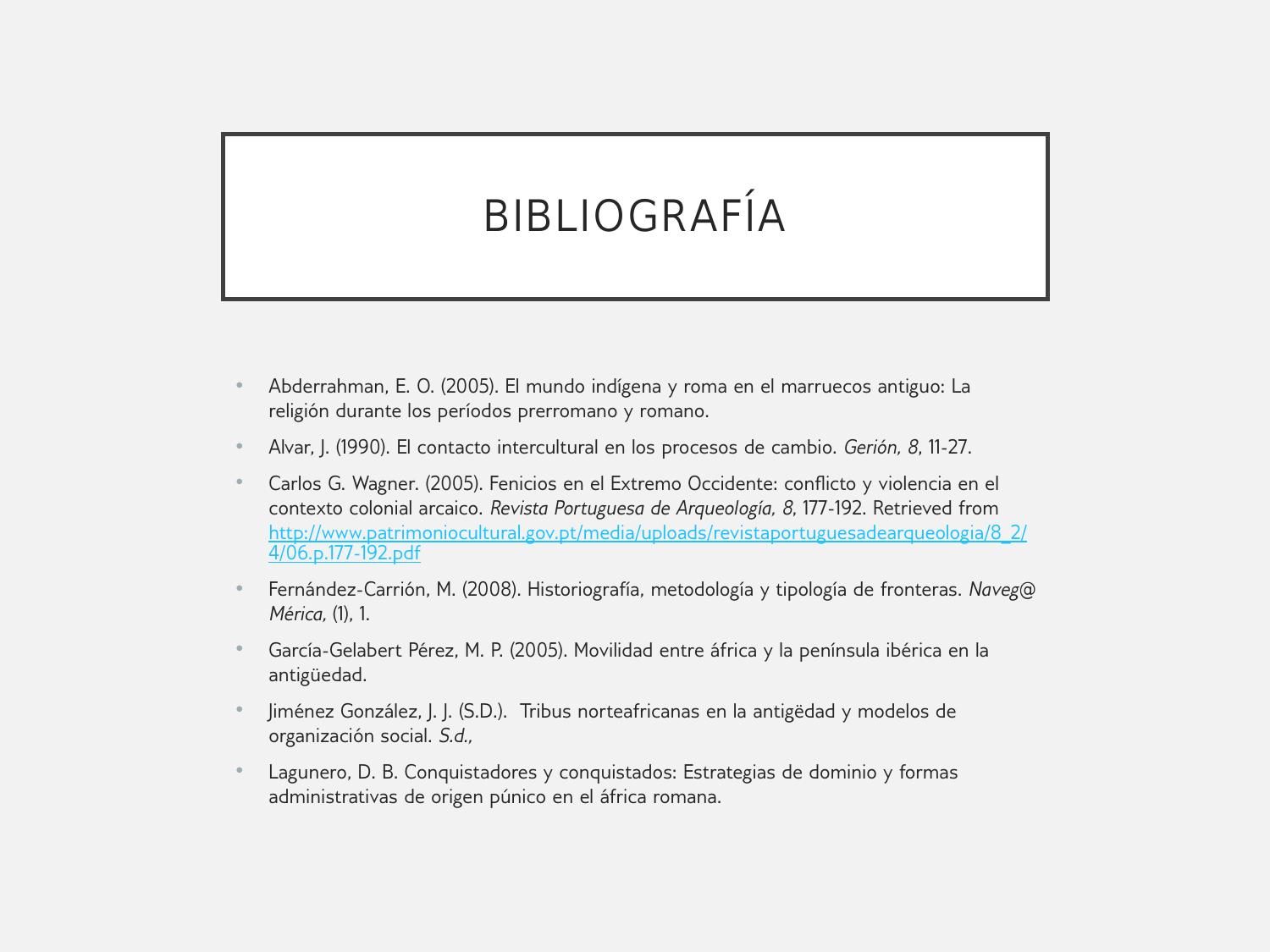

# Bibliografía
Abderrahman, E. O. (2005). El mundo indígena y roma en el marruecos antiguo: La religión durante los períodos prerromano y romano.
Alvar, J. (1990). El contacto intercultural en los procesos de cambio. Gerión, 8, 11-27.
Carlos G. Wagner. (2005). Fenicios en el Extremo Occidente: conflicto y violencia en el contexto colonial arcaico. Revista Portuguesa de Arqueología, 8, 177-192. Retrieved from http://www.patrimoniocultural.gov.pt/media/uploads/revistaportuguesadearqueologia/8_2/4/06.p.177-192.pdf
Fernández-Carrión, M. (2008). Historiografía, metodología y tipología de fronteras. Naveg@ Mérica, (1), 1.
García-Gelabert Pérez, M. P. (2005). Movilidad entre áfrica y la península ibérica en la antigüedad.
Jiménez González, J. J. (S.D.).  Tribus norteafricanas en la antigëdad y modelos de organización social. S.d.,
Lagunero, D. B. Conquistadores y conquistados: Estrategias de dominio y formas administrativas de origen púnico en el áfrica romana.